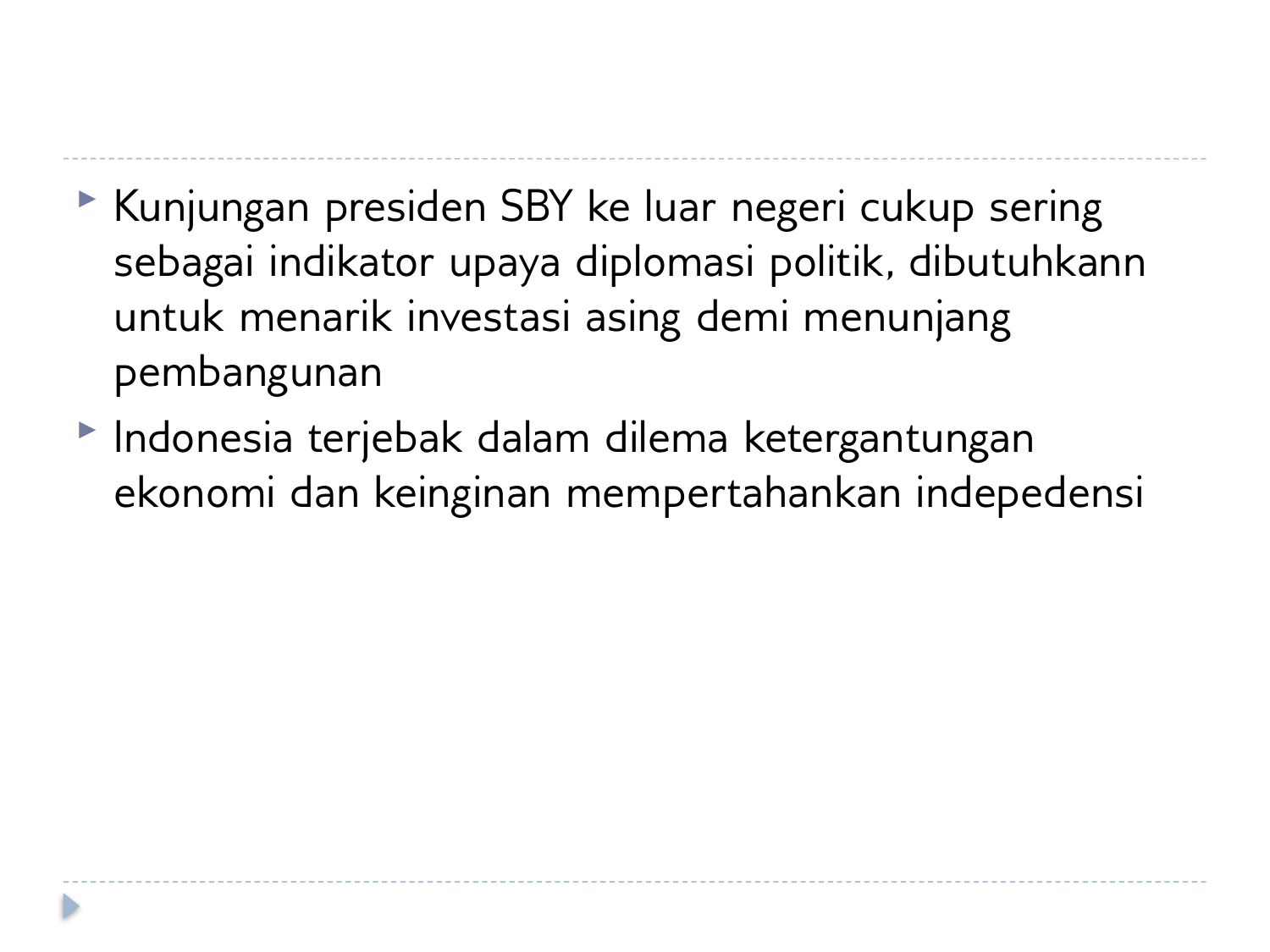

#
Kunjungan presiden SBY ke luar negeri cukup sering sebagai indikator upaya diplomasi politik, dibutuhkann untuk menarik investasi asing demi menunjang pembangunan
Indonesia terjebak dalam dilema ketergantungan ekonomi dan keinginan mempertahankan indepedensi